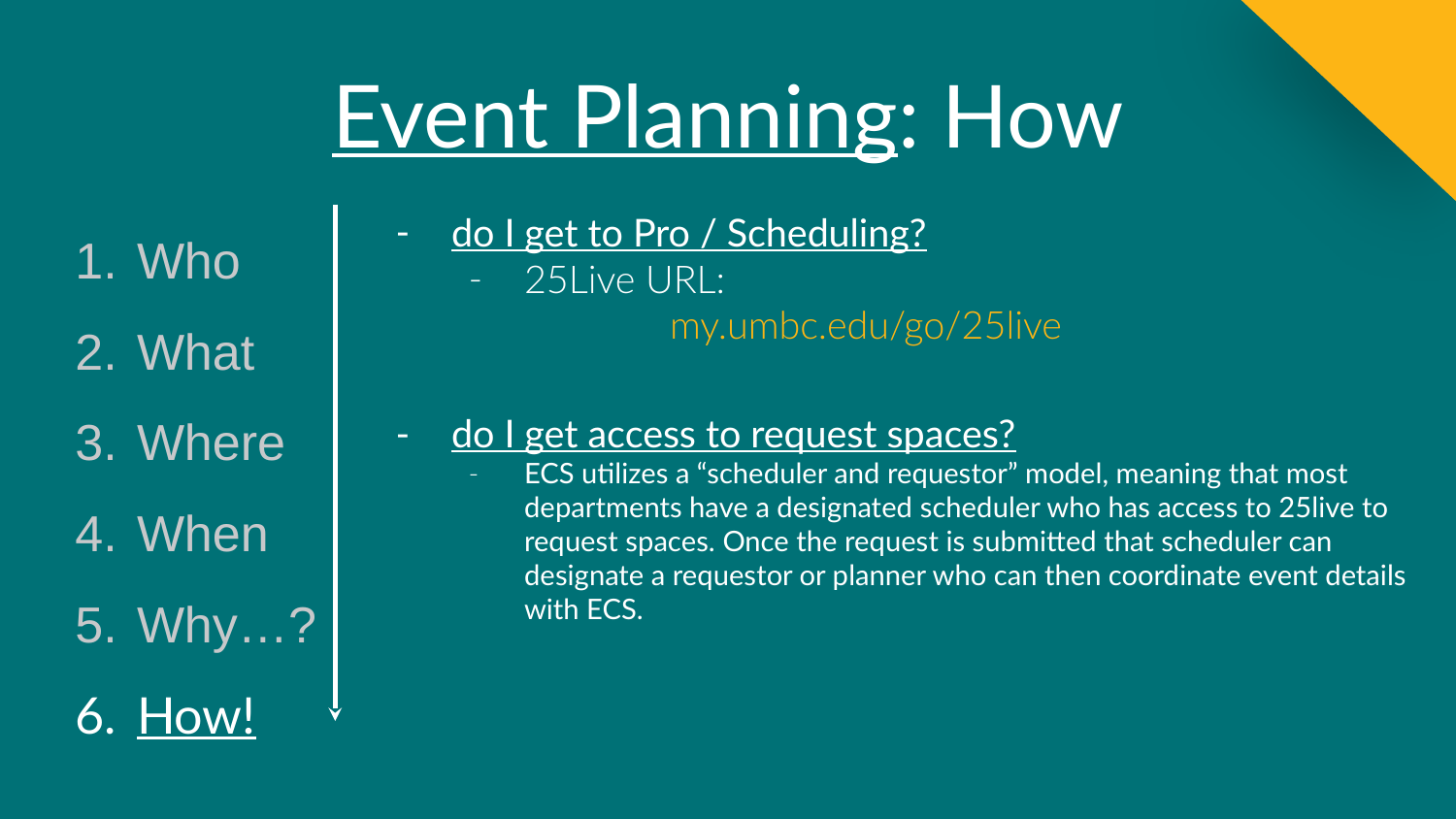

# Event Planning: How
Who
What
Where
When
Why…?
How!
do I get to Pro / Scheduling?
25Live URL:
	my.umbc.edu/go/25live
do I get access to request spaces?
ECS utilizes a “scheduler and requestor” model, meaning that most departments have a designated scheduler who has access to 25live to request spaces. Once the request is submitted that scheduler can designate a requestor or planner who can then coordinate event details with ECS.